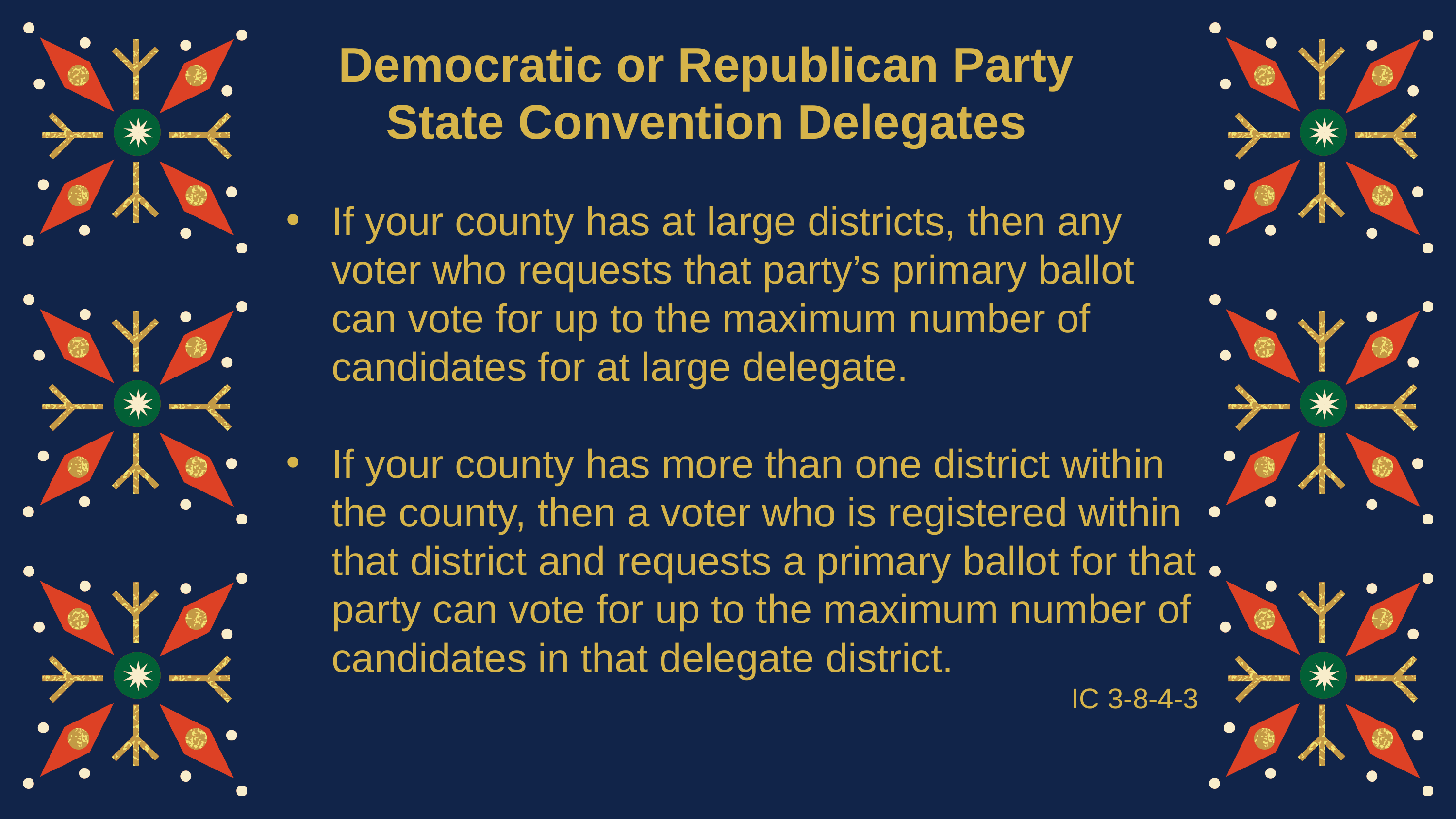

Democratic or Republican Party State Convention Delegates

If your county has at large districts, then any voter who requests that party’s primary ballot can vote for up to the maximum number of candidates for at large delegate.

If your county has more than one district within the county, then a voter who is registered within that district and requests a primary ballot for that party can vote for up to the maximum number of candidates in that delegate district.
IC 3-8-4-3